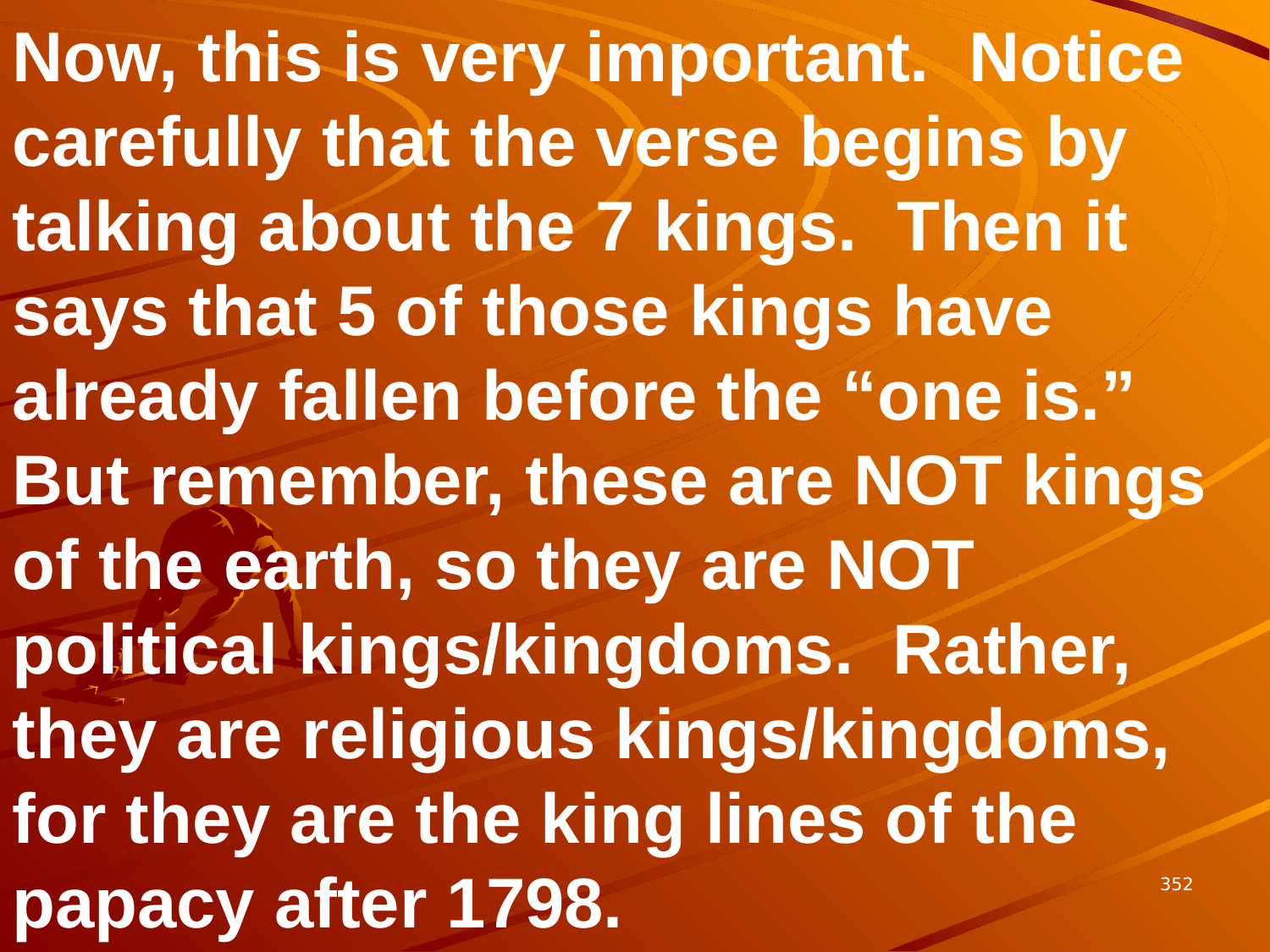

Now, this is very important.  Notice carefully that the verse begins by talking about the 7 kings.  Then it says that 5 of those kings have already fallen before the “one is.”  But remember, these are NOT kings of the earth, so they are NOT political kings/kingdoms.  Rather, they are religious kings/kingdoms, for they are the king lines of the papacy after 1798.
352